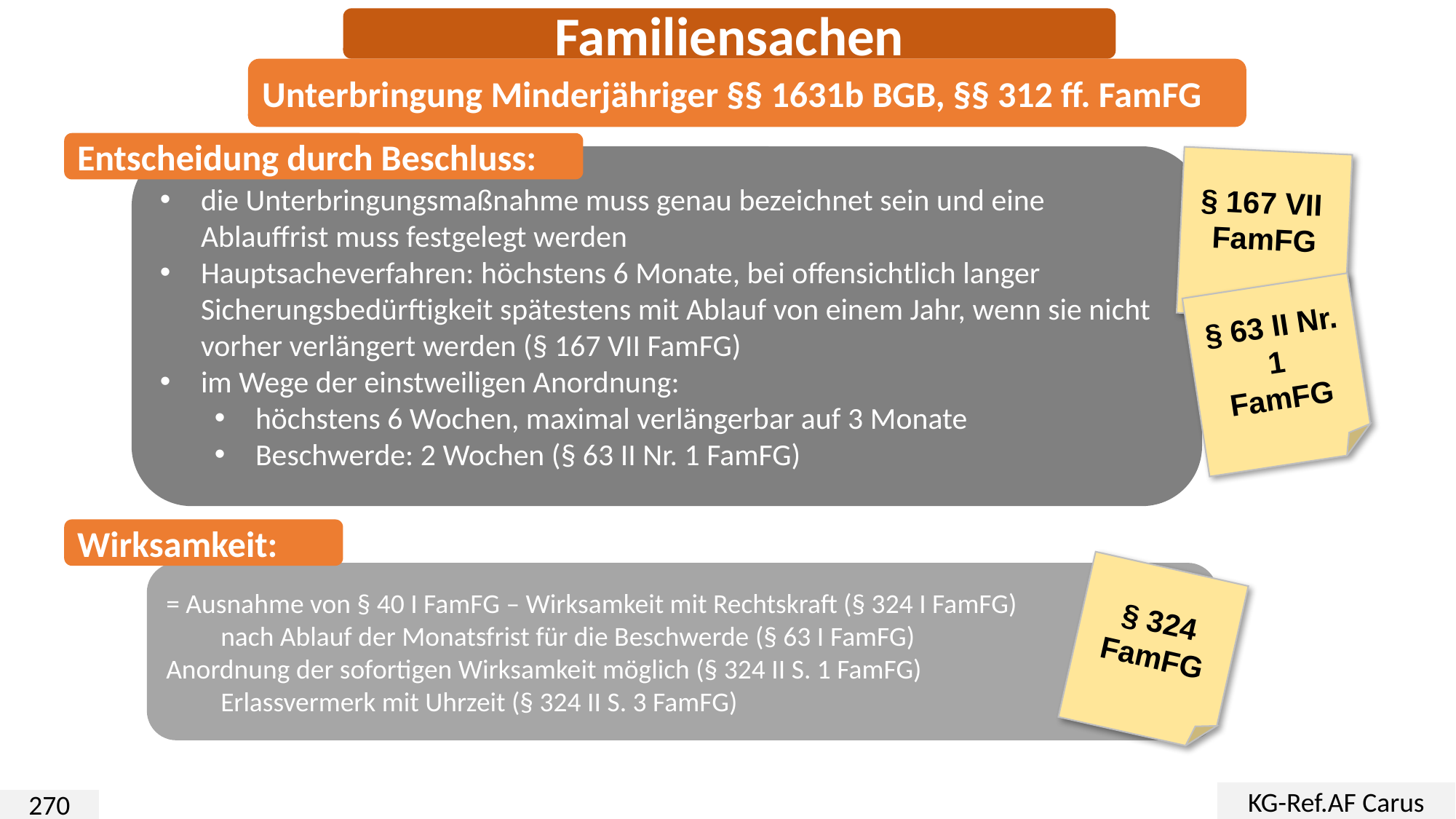

Familiensachen
Unterbringung Minderjähriger §§ 1631b BGB, §§ 312 ff. FamFG
Entscheidung durch Beschluss:
die Unterbringungsmaßnahme muss genau bezeichnet sein und eine Ablauffrist muss festgelegt werden
Hauptsacheverfahren: höchstens 6 Monate, bei offensichtlich langer Sicherungsbedürftigkeit spätestens mit Ablauf von einem Jahr, wenn sie nicht vorher verlängert werden (§ 167 VII FamFG)
im Wege der einstweiligen Anordnung:
höchstens 6 Wochen, maximal verlängerbar auf 3 Monate
Beschwerde: 2 Wochen (§ 63 II Nr. 1 FamFG)
§ 167 VII
FamFG
§ 63 II Nr. 1
FamFG
Wirksamkeit:
= Ausnahme von § 40 I FamFG – Wirksamkeit mit Rechtskraft (§ 324 I FamFG)
nach Ablauf der Monatsfrist für die Beschwerde (§ 63 I FamFG)
Anordnung der sofortigen Wirksamkeit möglich (§ 324 II S. 1 FamFG)
Erlassvermerk mit Uhrzeit (§ 324 II S. 3 FamFG)
§ 324 FamFG
KG-Ref.AF Carus
270